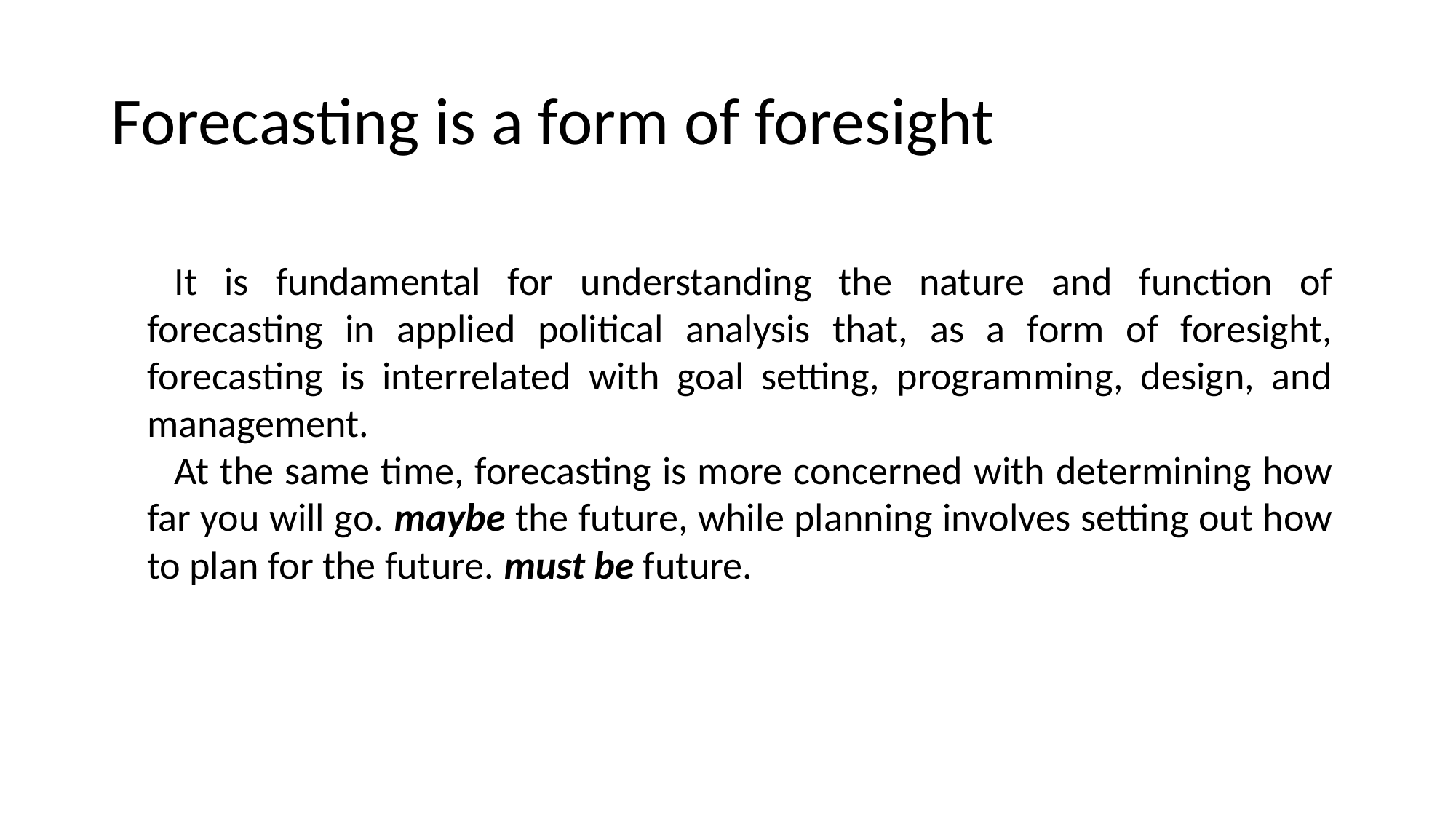

Forecasting is a form of foresight
It is fundamental for understanding the nature and function of forecasting in applied political analysis that, as a form of foresight, forecasting is interrelated with goal setting, programming, design, and management.
At the same time, forecasting is more concerned with determining how far you will go. maybe the future, while planning involves setting out how to plan for the future. must be future.